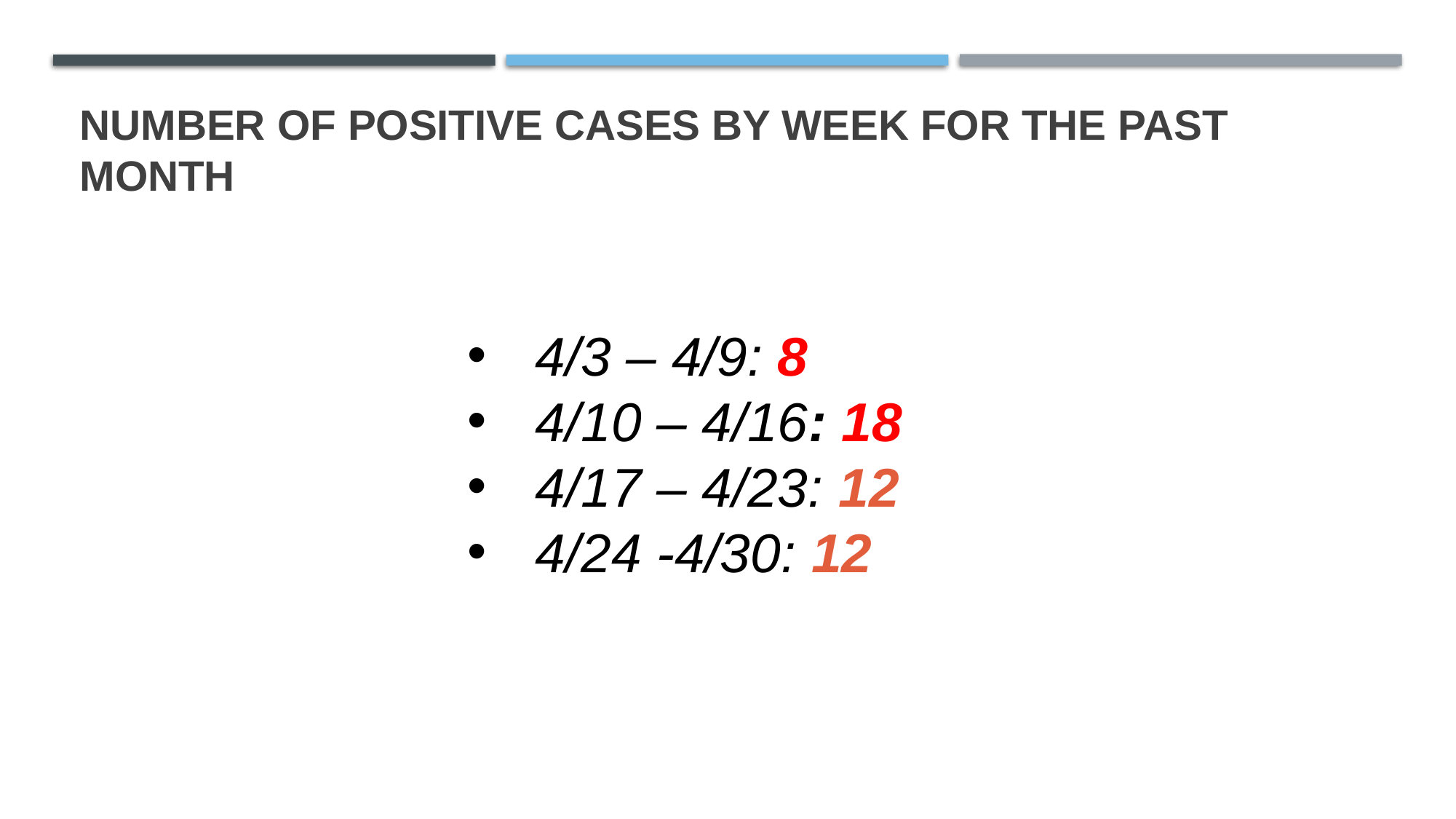

# Number of POSITIVE cases by week for the past month

4/3 – 4/9: 8
4/10 – 4/16: 18
4/17 – 4/23: 12
4/24 -4/30: 12